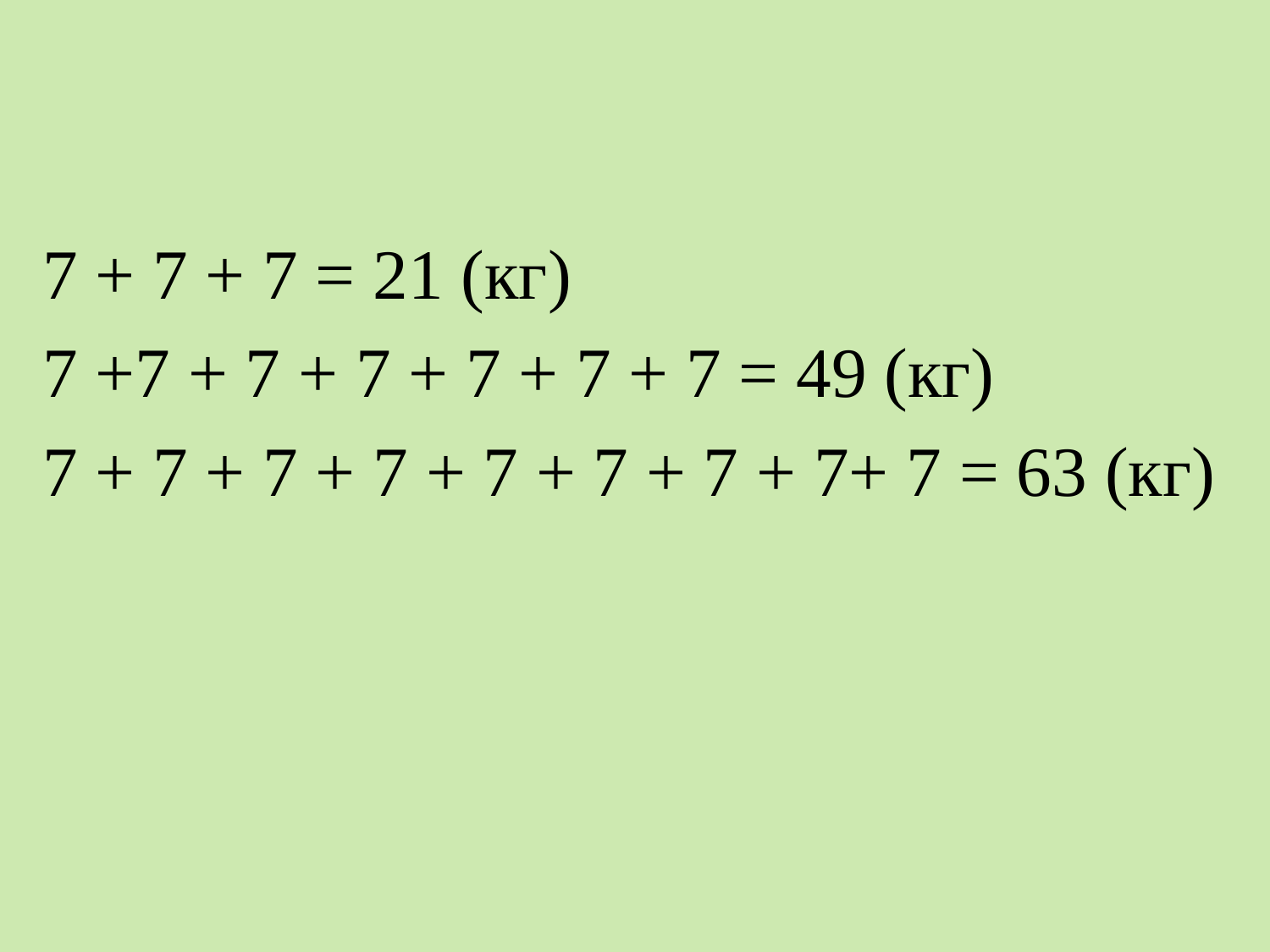

#
7 + 7 + 7 = 21 (кг)
7 +7 + 7 + 7 + 7 + 7 + 7 = 49 (кг)
7 + 7 + 7 + 7 + 7 + 7 + 7 + 7+ 7 = 63 (кг)